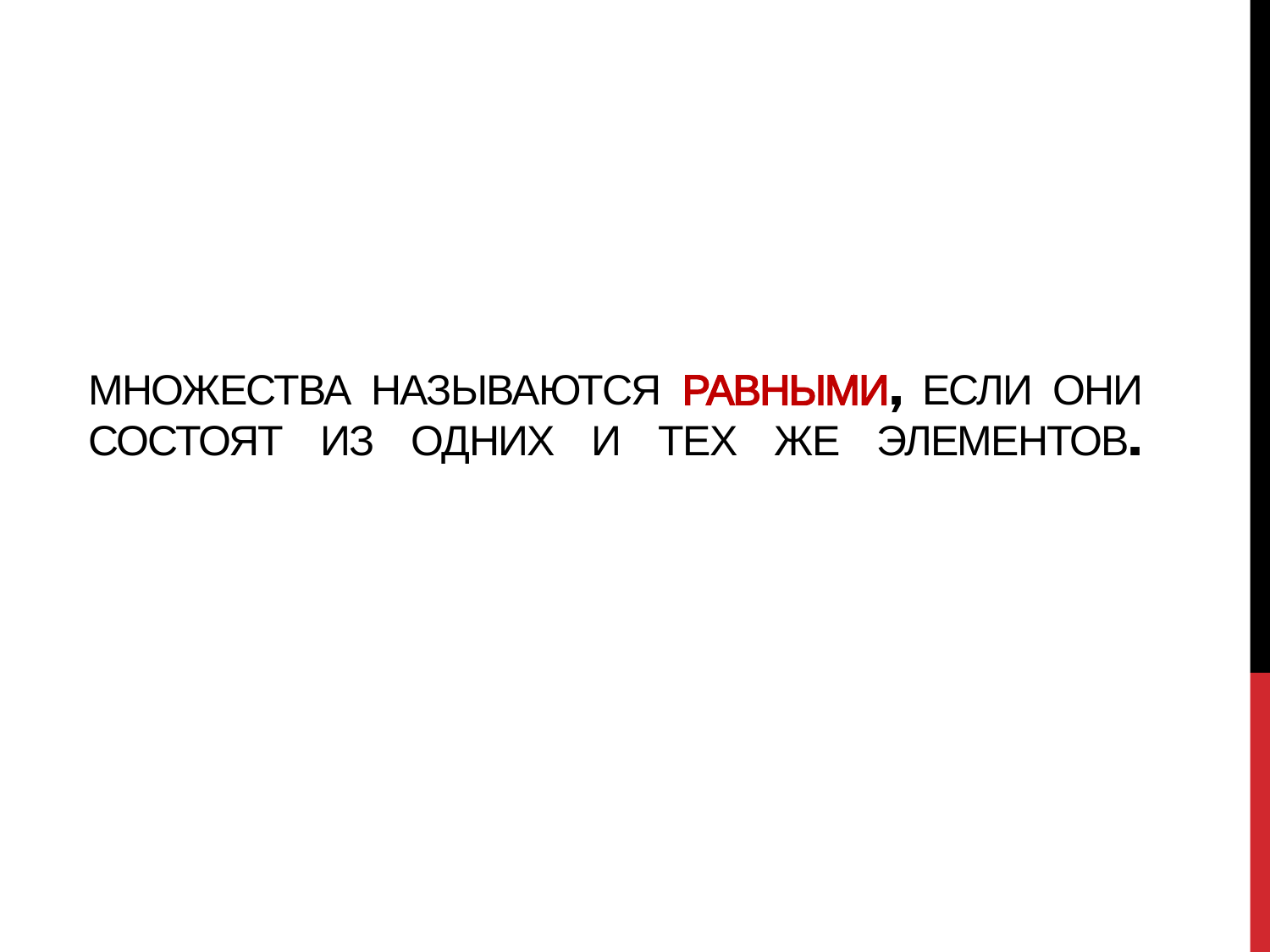

# Множества называются равными, если они состоят из одних и тех же элементов.